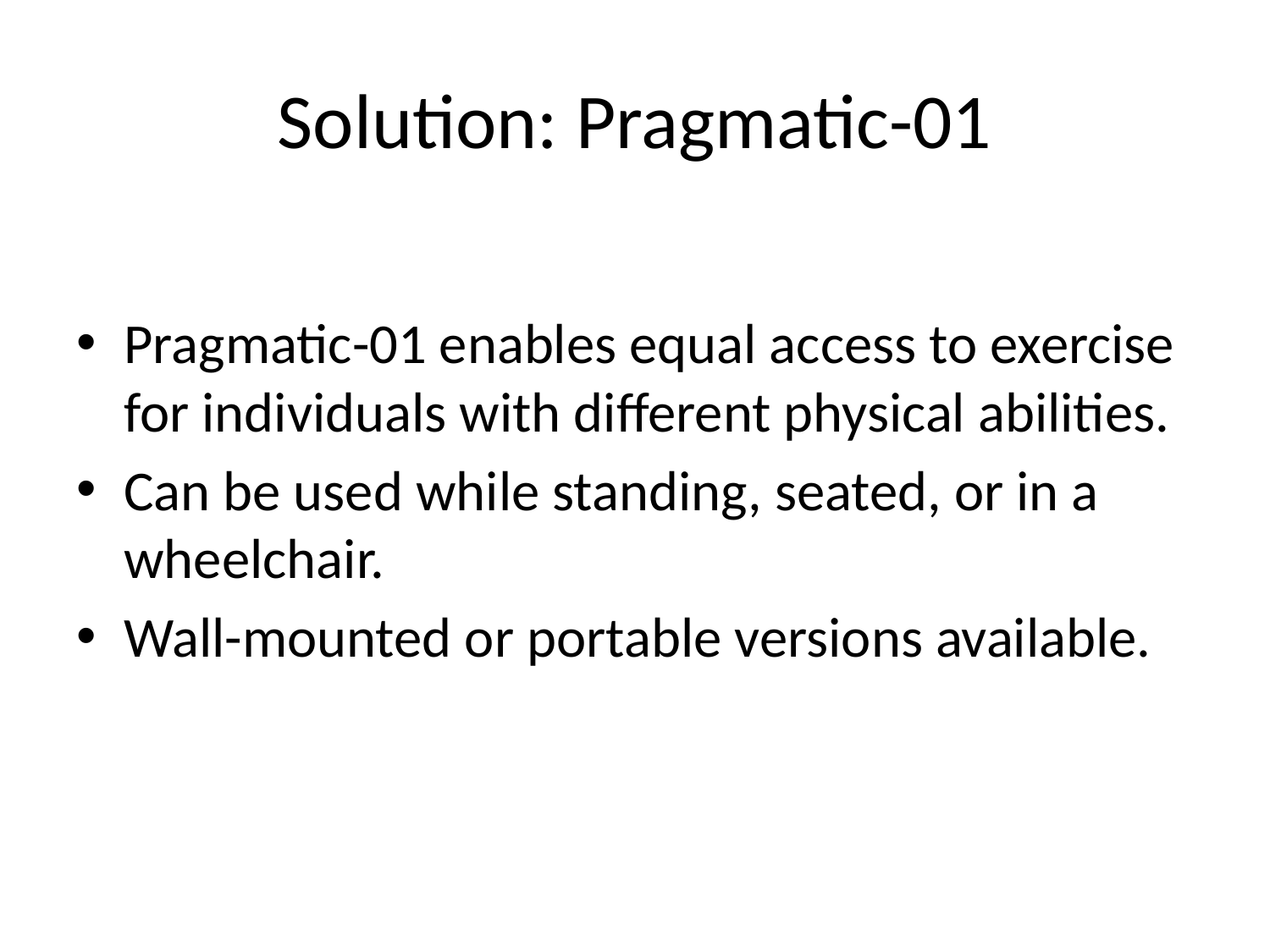

# Solution: Pragmatic-01

Pragmatic-01 enables equal access to exercise for individuals with different physical abilities.
Can be used while standing, seated, or in a wheelchair.
Wall-mounted or portable versions available.